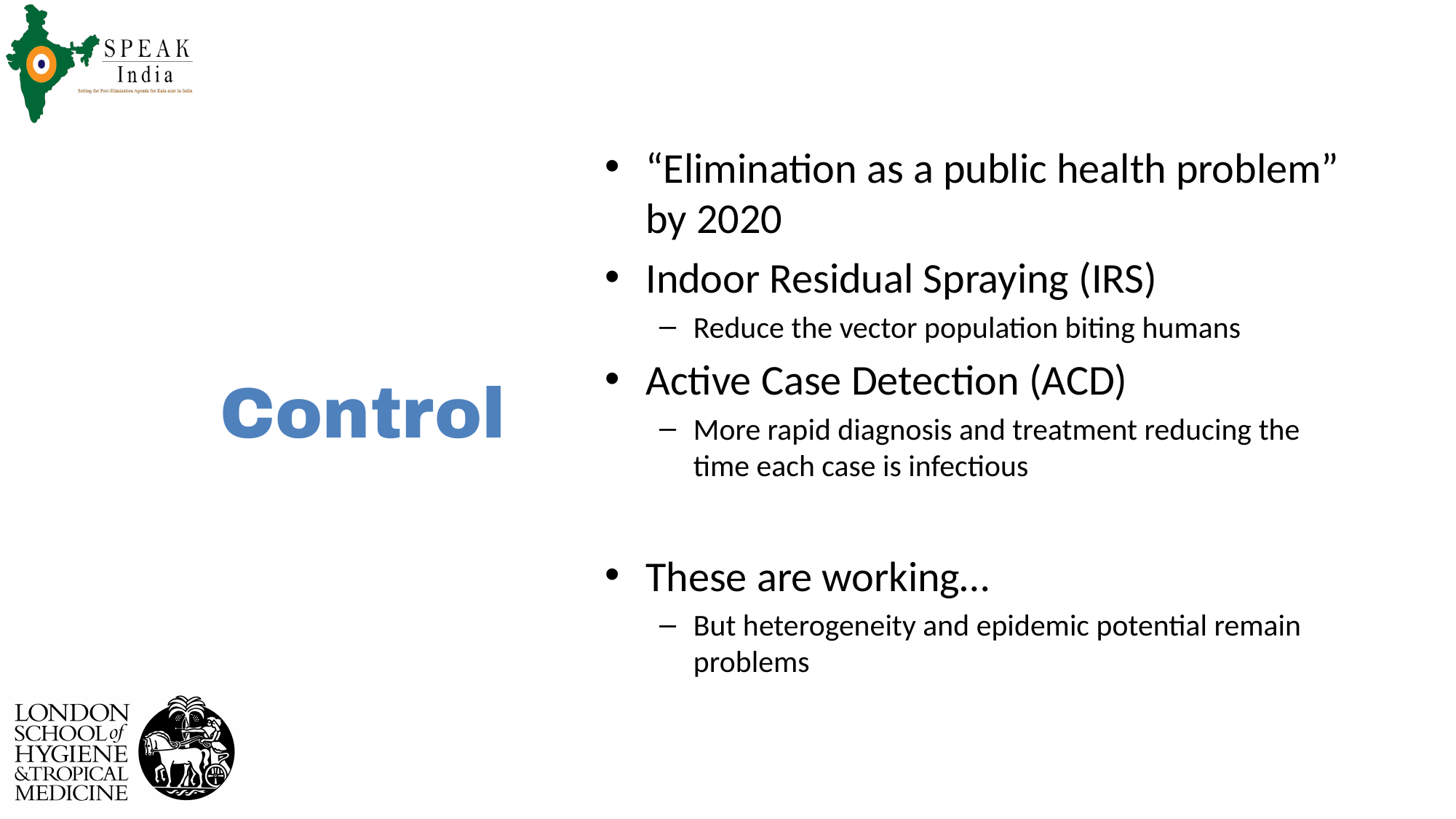

# Control
“Elimination as a public health problem” by 2020
Indoor Residual Spraying (IRS)
Reduce the vector population biting humans
Active Case Detection (ACD)
More rapid diagnosis and treatment reducing the time each case is infectious

These are working…
But heterogeneity and epidemic potential remain problems